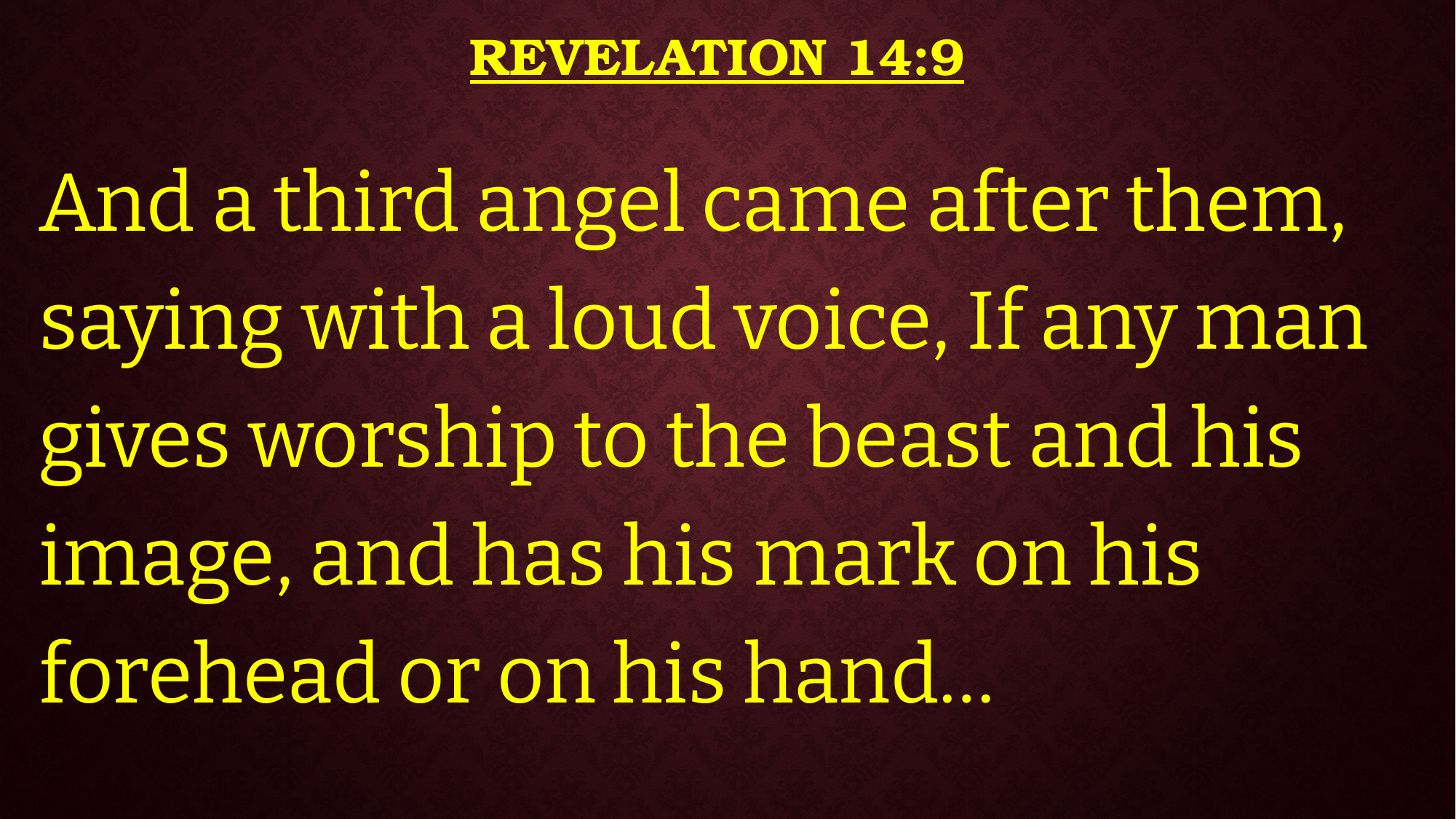

# Revelation 14:9
And a third angel came after them, saying with a loud voice, If any man gives worship to the beast and his image, and has his mark on his forehead or on his hand…